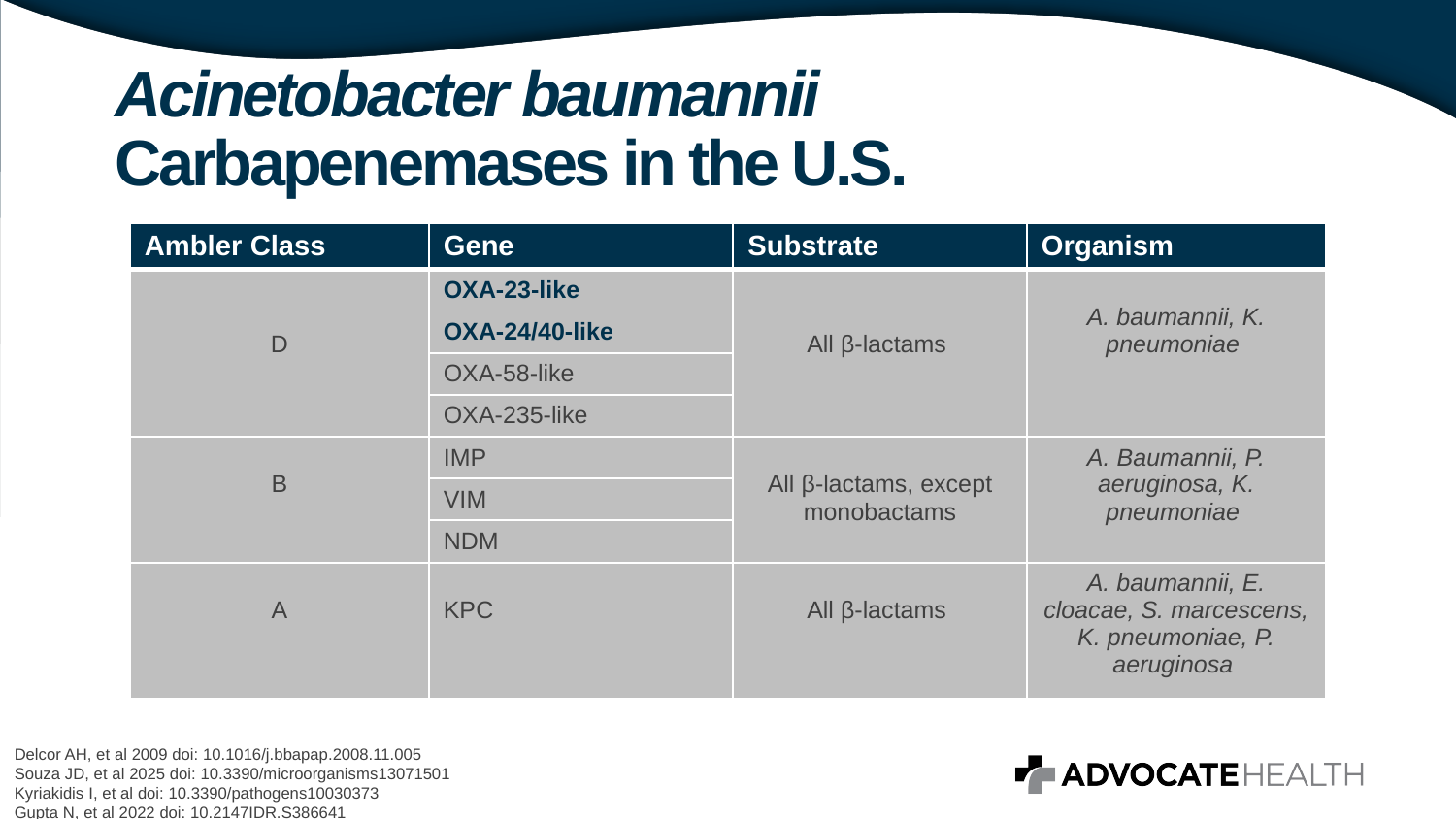

# Acinetobacter baumannii  Carbapenemases in the U.S.
| Ambler Class | Gene | Substrate | Organism |
| --- | --- | --- | --- |
| D | OXA-23-like | All β-lactams | A. baumannii, K. pneumoniae |
|  | OXA-24/40-like |  |  |
|  | OXA-58-like |  |  |
|  | OXA-235-like |  |  |
| B | IMP | All β-lactams, except monobactams | A. Baumannii, P. aeruginosa, K. pneumoniae |
|  | VIM |  |  |
|  | NDM |  |  |
| A | KPC | All β-lactams | A. baumannii, E. cloacae, S. marcescens, K. pneumoniae, P. aeruginosa |
Delcor AH, et al 2009 doi: 10.1016/j.bbapap.2008.11.005
Souza JD, et al 2025 doi: 10.3390/microorganisms13071501
Kyriakidis I, et al doi: 10.3390/pathogens10030373
Gupta N, et al 2022 doi: 10.2147IDR.S386641